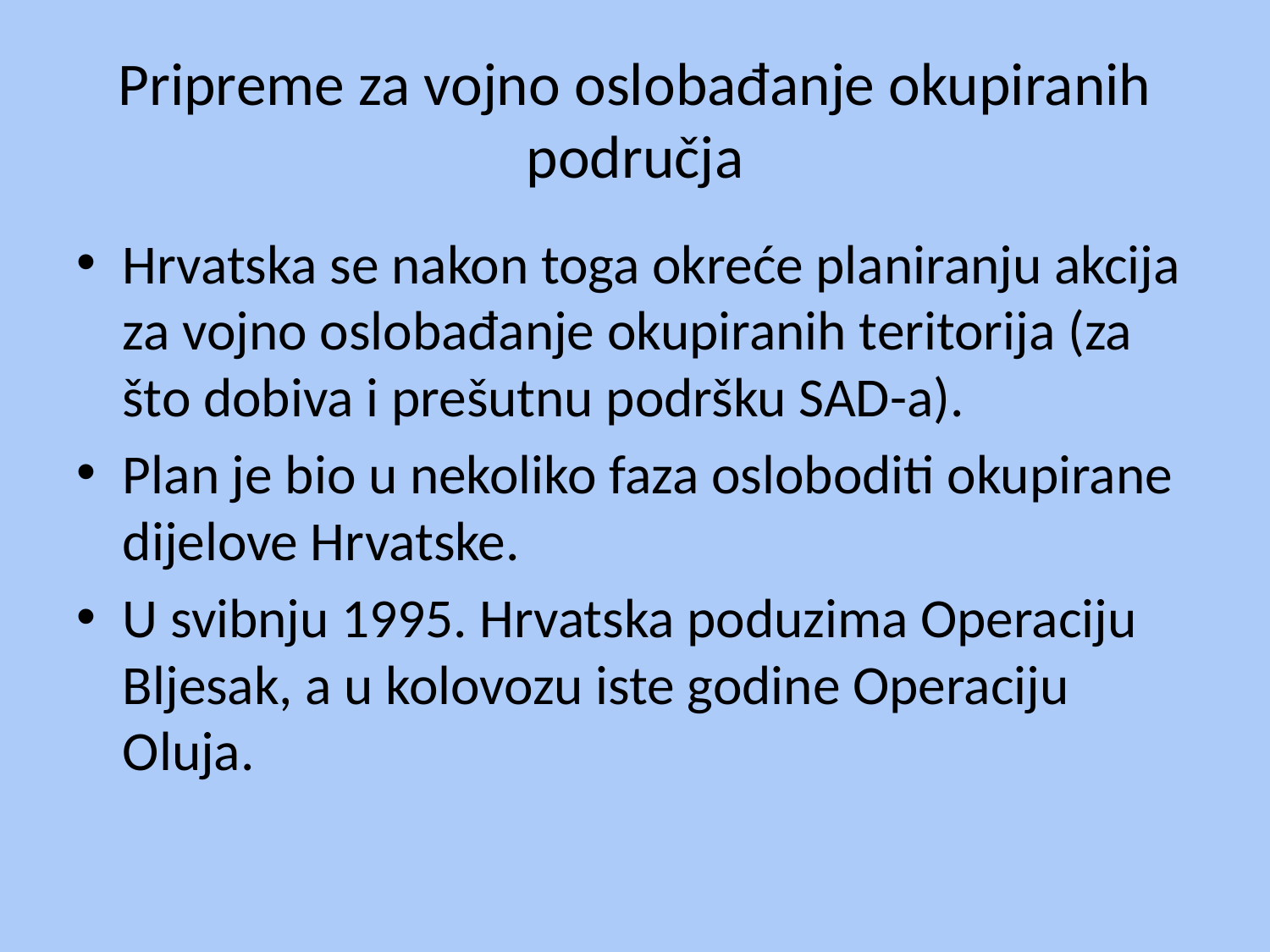

# Pripreme za vojno oslobađanje okupiranih područja
Hrvatska se nakon toga okreće planiranju akcija za vojno oslobađanje okupiranih teritorija (za što dobiva i prešutnu podršku SAD-a).
Plan je bio u nekoliko faza osloboditi okupirane dijelove Hrvatske.
U svibnju 1995. Hrvatska poduzima Operaciju Bljesak, a u kolovozu iste godine Operaciju Oluja.